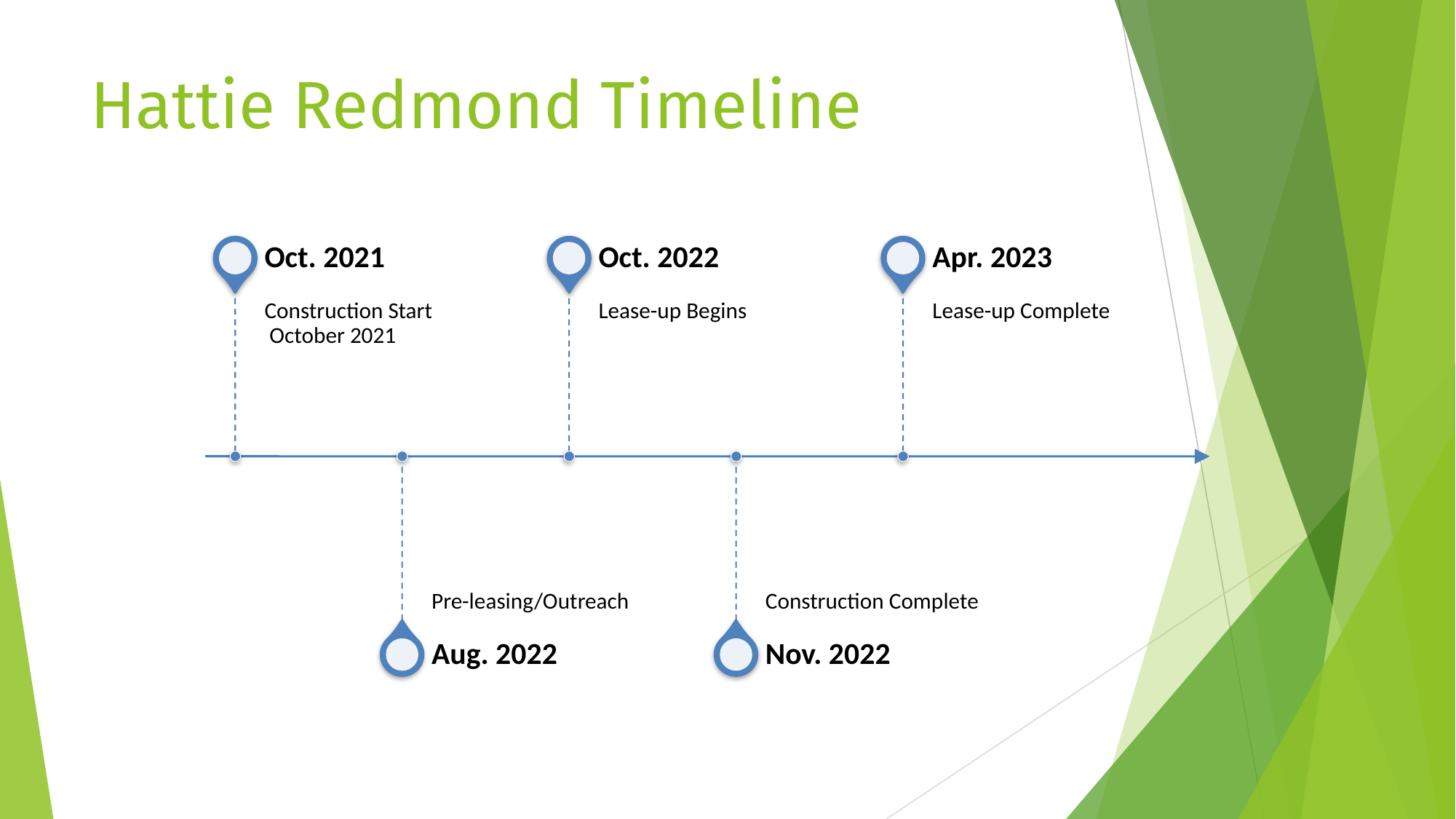

# Hattie Redmond Timeline
Construction Start         October 2021
Oct. 2021
Pre-leasing/Outreach
Aug. 2022
Lease-up Begins
Oct. 2022
Construction Complete
Nov. 2022
Lease-up Complete
Apr. 2023